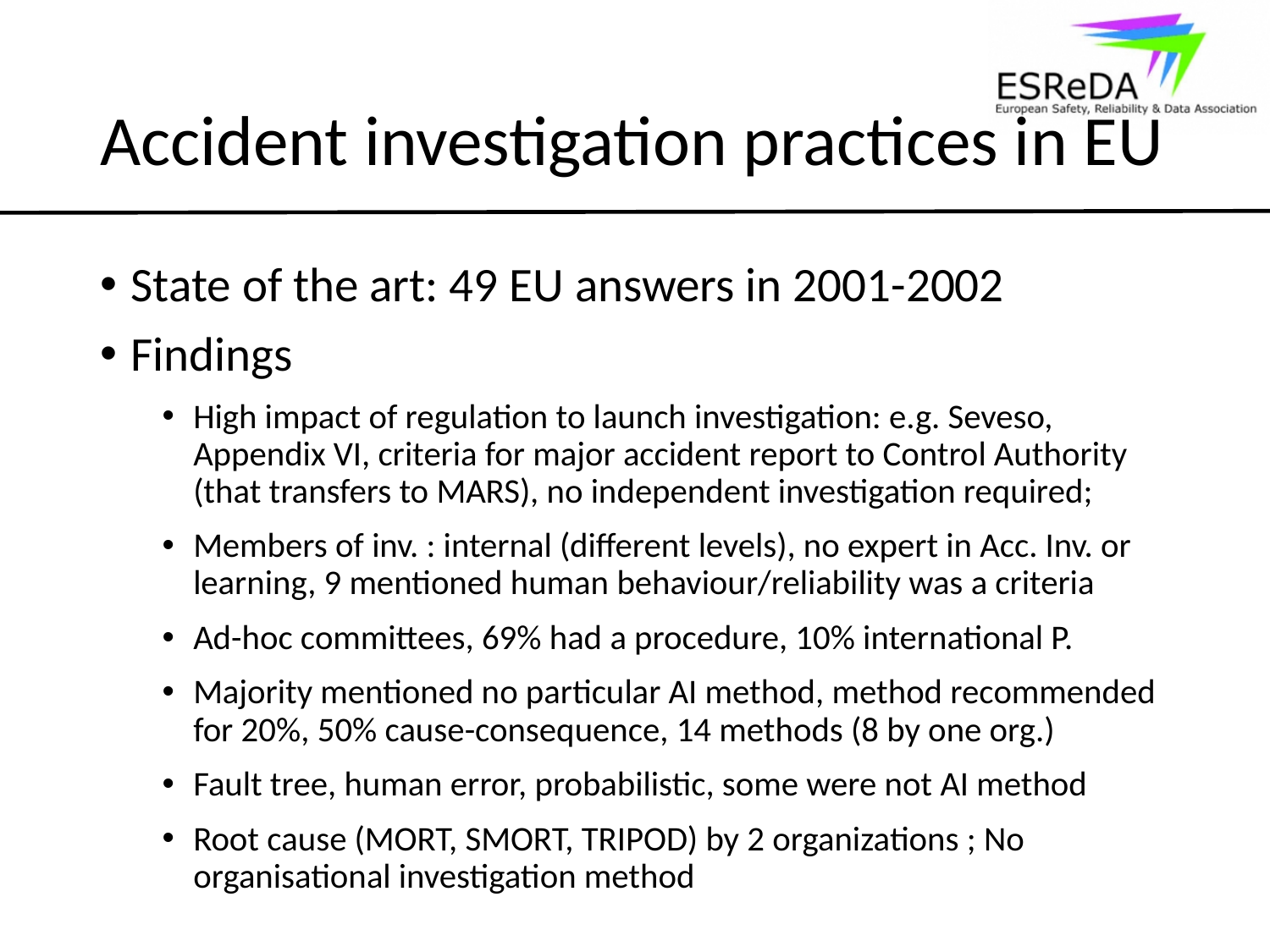

# Accident investigation practices in EU
State of the art: 49 EU answers in 2001-2002
Findings
High impact of regulation to launch investigation: e.g. Seveso, Appendix VI, criteria for major accident report to Control Authority (that transfers to MARS), no independent investigation required;
Members of inv. : internal (different levels), no expert in Acc. Inv. or learning, 9 mentioned human behaviour/reliability was a criteria
Ad-hoc committees, 69% had a procedure, 10% international P.
Majority mentioned no particular AI method, method recommended for 20%, 50% cause-consequence, 14 methods (8 by one org.)
Fault tree, human error, probabilistic, some were not AI method
Root cause (MORT, SMORT, TRIPOD) by 2 organizations ; No organisational investigation method